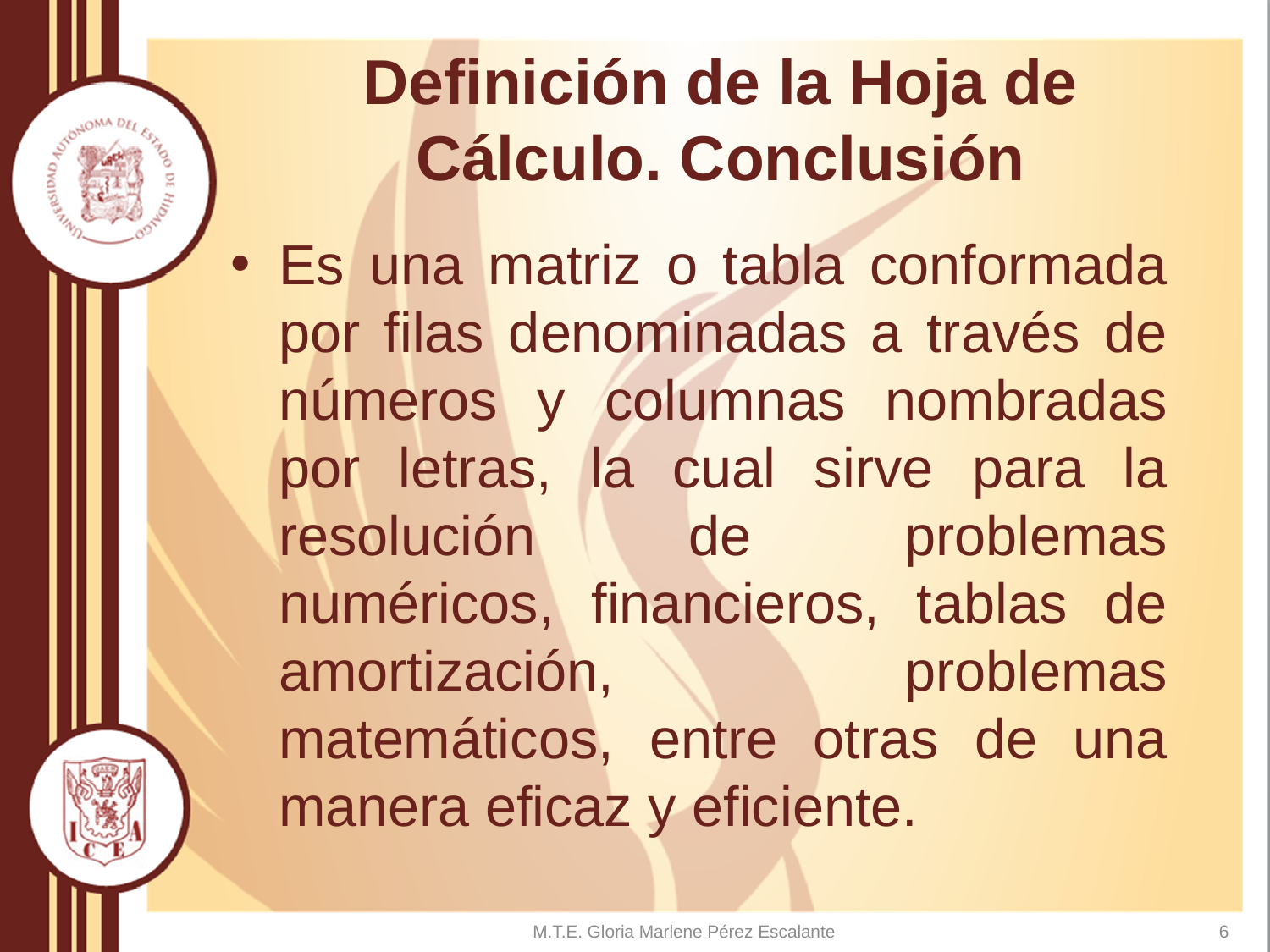

# Definición de la Hoja de Cálculo. Conclusión
Es una matriz o tabla conformada por filas denominadas a través de números y columnas nombradas por letras, la cual sirve para la resolución de problemas numéricos, financieros, tablas de amortización, problemas matemáticos, entre otras de una manera eficaz y eficiente.
M.T.E. Gloria Marlene Pérez Escalante
6